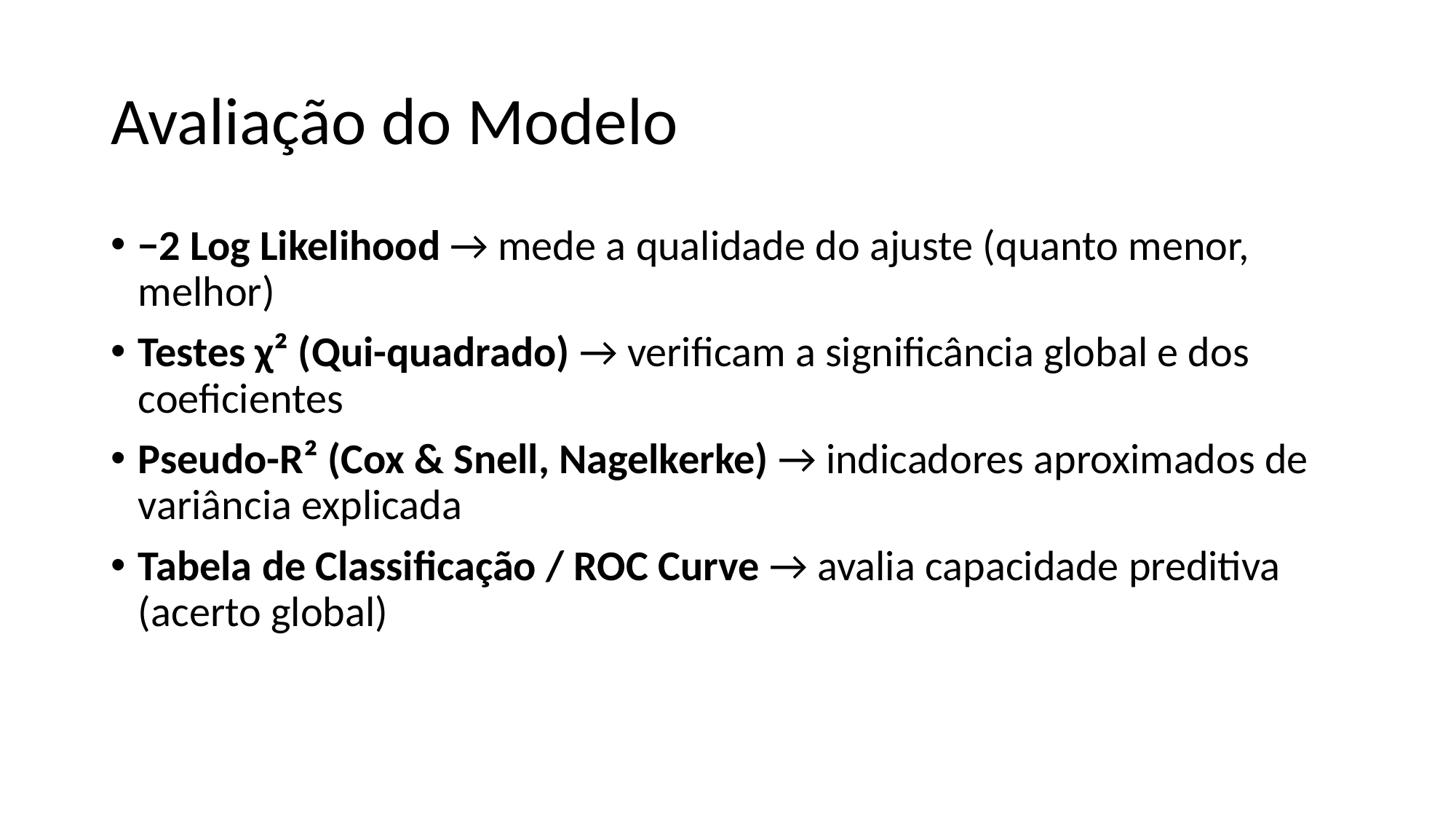

# Avaliação do Modelo
−2 Log Likelihood → mede a qualidade do ajuste (quanto menor, melhor)
Testes χ² (Qui-quadrado) → verificam a significância global e dos coeficientes
Pseudo-R² (Cox & Snell, Nagelkerke) → indicadores aproximados de variância explicada
Tabela de Classificação / ROC Curve → avalia capacidade preditiva (acerto global)